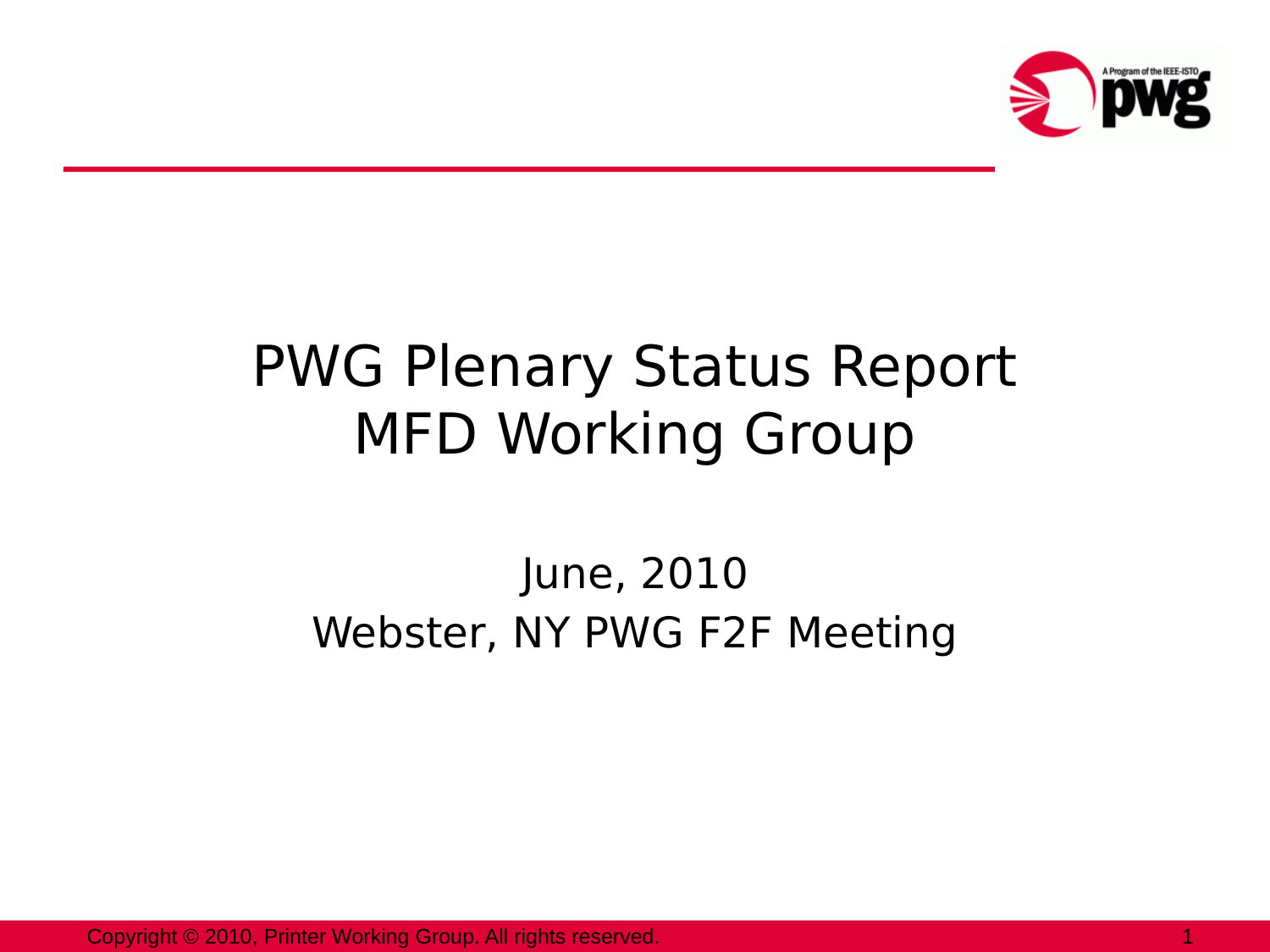

# PWG Plenary Status Report MFD Working Group
June, 2010
Webster, NY PWG F2F Meeting
Copyright © 2010, Printer Working Group. All rights reserved.
1